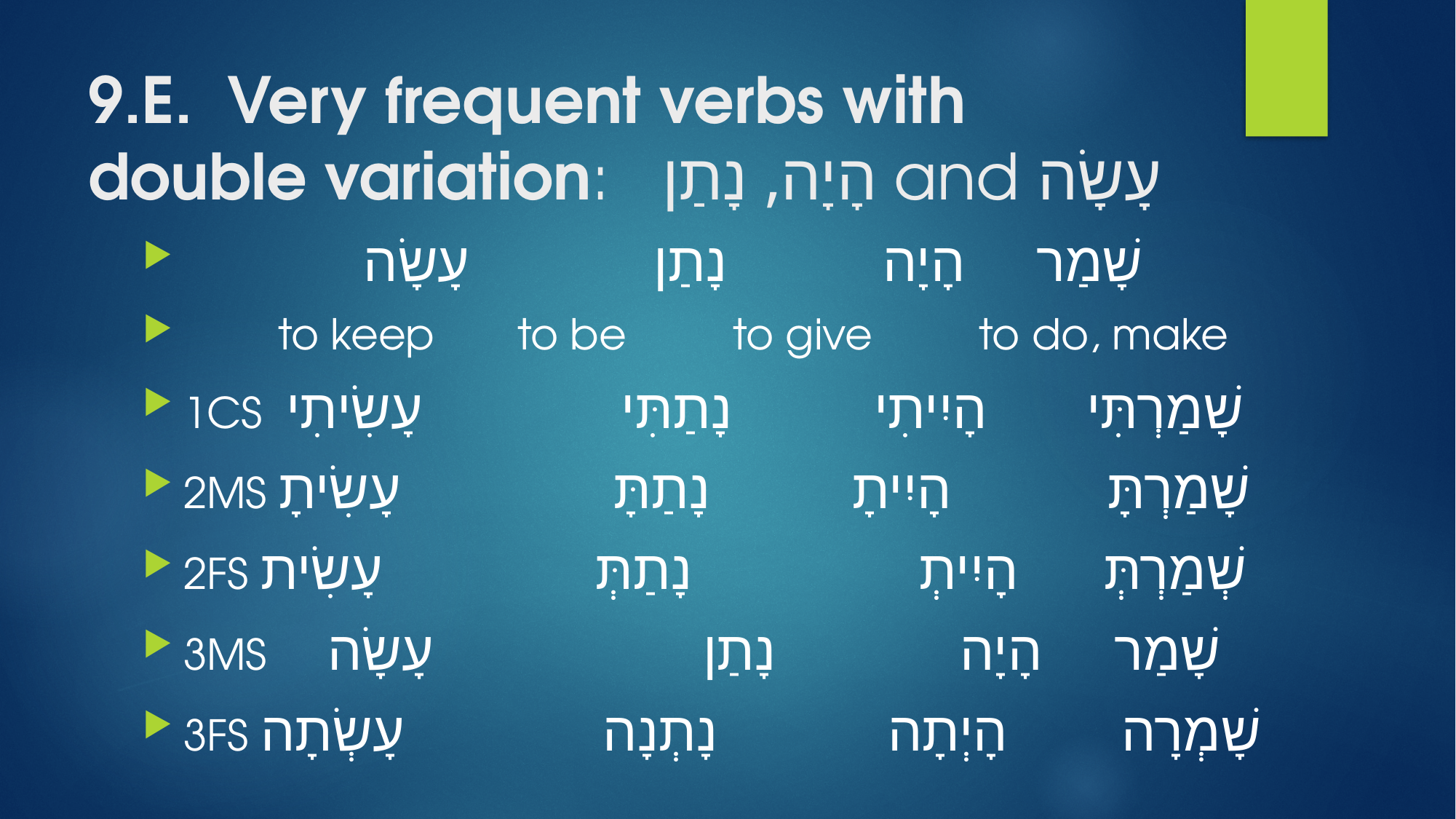

# 9.E.  Very frequent verbs with double variation:   הָיָה, נָתַן and עָשָׂה
              שָׁמַר     הָיָה           נָתַן             עָשָׂה
        to keep       to be         to give         to do, make
1CS  שָׁמַרְתִּי       הָיִיתִי          נָתַתִּי              עָשִׂיתִי
2MS שָׁמַרְתָּ           הָיִיתָ          נָתַתָּ               עָשִׂיתָ
2FS שְׁמַרְתְּ      הָיִיתְ                נָתַתְּ               עָשִׂית
3MS    שָׁמַר     הָיָה             נָתַן                   עָשָׂה
3FS שָׁמְרָה        הָיְתָה            נָתְנָה              עָשְׂתָה